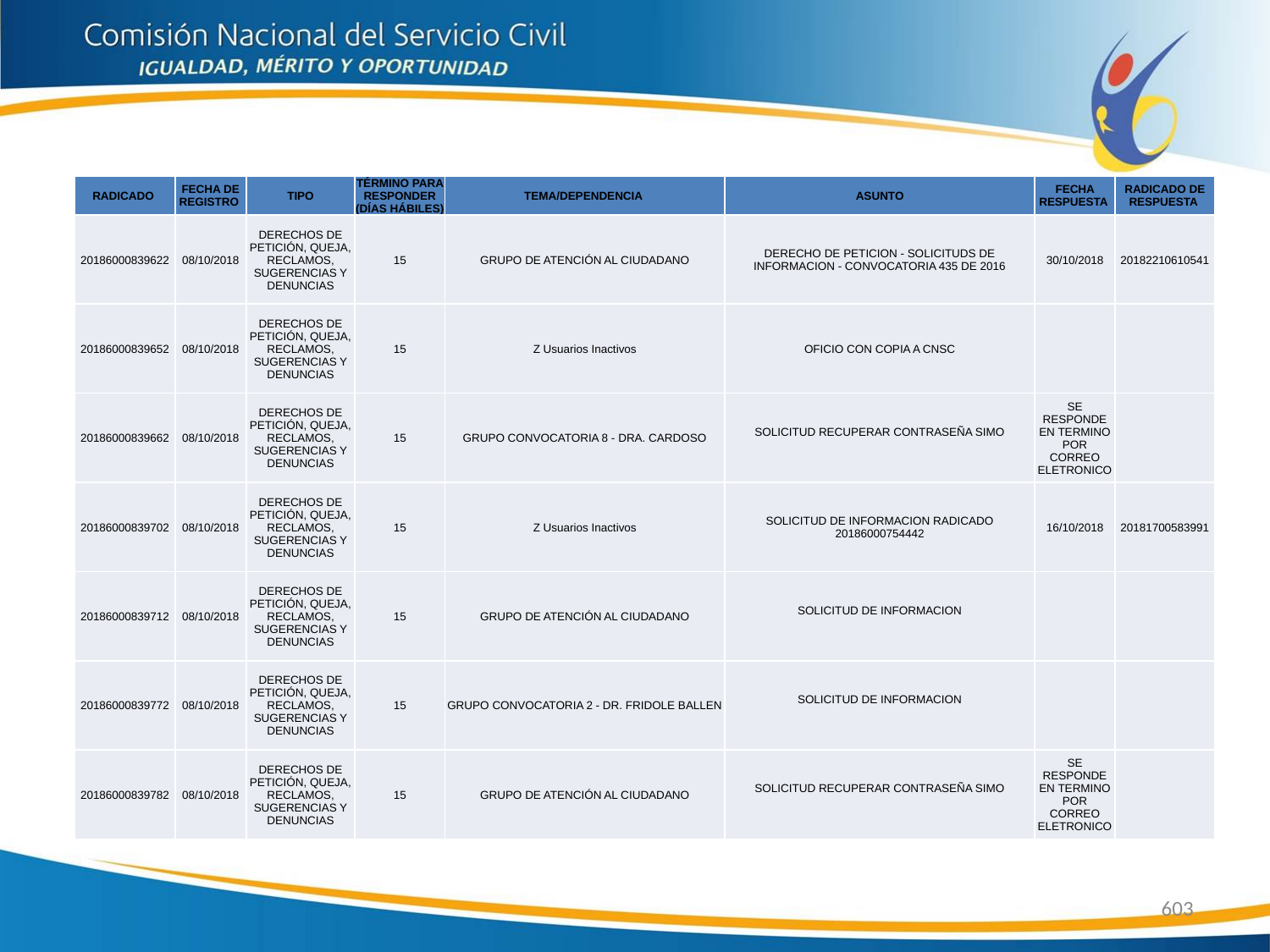

| RADICADO | FECHA DE REGISTRO | TIPO | TÉRMINO PARA RESPONDER (DÍAS HÁBILES) | TEMA/DEPENDENCIA | ASUNTO | FECHA RESPUESTA | RADICADO DE RESPUESTA |
| --- | --- | --- | --- | --- | --- | --- | --- |
| 20186000839622 | 08/10/2018 | DERECHOS DE PETICIÓN, QUEJA, RECLAMOS, SUGERENCIAS Y DENUNCIAS | 15 | GRUPO DE ATENCIÓN AL CIUDADANO | DERECHO DE PETICION - SOLICITUDS DE INFORMACION - CONVOCATORIA 435 DE 2016 | 30/10/2018 | 20182210610541 |
| 20186000839652 | 08/10/2018 | DERECHOS DE PETICIÓN, QUEJA, RECLAMOS, SUGERENCIAS Y DENUNCIAS | 15 | Z Usuarios Inactivos | OFICIO CON COPIA A CNSC |  |  |
| 20186000839662 | 08/10/2018 | DERECHOS DE PETICIÓN, QUEJA, RECLAMOS, SUGERENCIAS Y DENUNCIAS | 15 | GRUPO CONVOCATORIA 8 - DRA. CARDOSO | SOLICITUD RECUPERAR CONTRASEÑA SIMO | SE RESPONDE EN TERMINO POR CORREO ELETRONICO |  |
| 20186000839702 | 08/10/2018 | DERECHOS DE PETICIÓN, QUEJA, RECLAMOS, SUGERENCIAS Y DENUNCIAS | 15 | Z Usuarios Inactivos | SOLICITUD DE INFORMACION RADICADO 20186000754442 | 16/10/2018 | 20181700583991 |
| 20186000839712 | 08/10/2018 | DERECHOS DE PETICIÓN, QUEJA, RECLAMOS, SUGERENCIAS Y DENUNCIAS | 15 | GRUPO DE ATENCIÓN AL CIUDADANO | SOLICITUD DE INFORMACION |  |  |
| 20186000839772 | 08/10/2018 | DERECHOS DE PETICIÓN, QUEJA, RECLAMOS, SUGERENCIAS Y DENUNCIAS | 15 | GRUPO CONVOCATORIA 2 - DR. FRIDOLE BALLEN | SOLICITUD DE INFORMACION |  |  |
| 20186000839782 | 08/10/2018 | DERECHOS DE PETICIÓN, QUEJA, RECLAMOS, SUGERENCIAS Y DENUNCIAS | 15 | GRUPO DE ATENCIÓN AL CIUDADANO | SOLICITUD RECUPERAR CONTRASEÑA SIMO | SE RESPONDE EN TERMINO POR CORREO ELETRONICO |  |
603